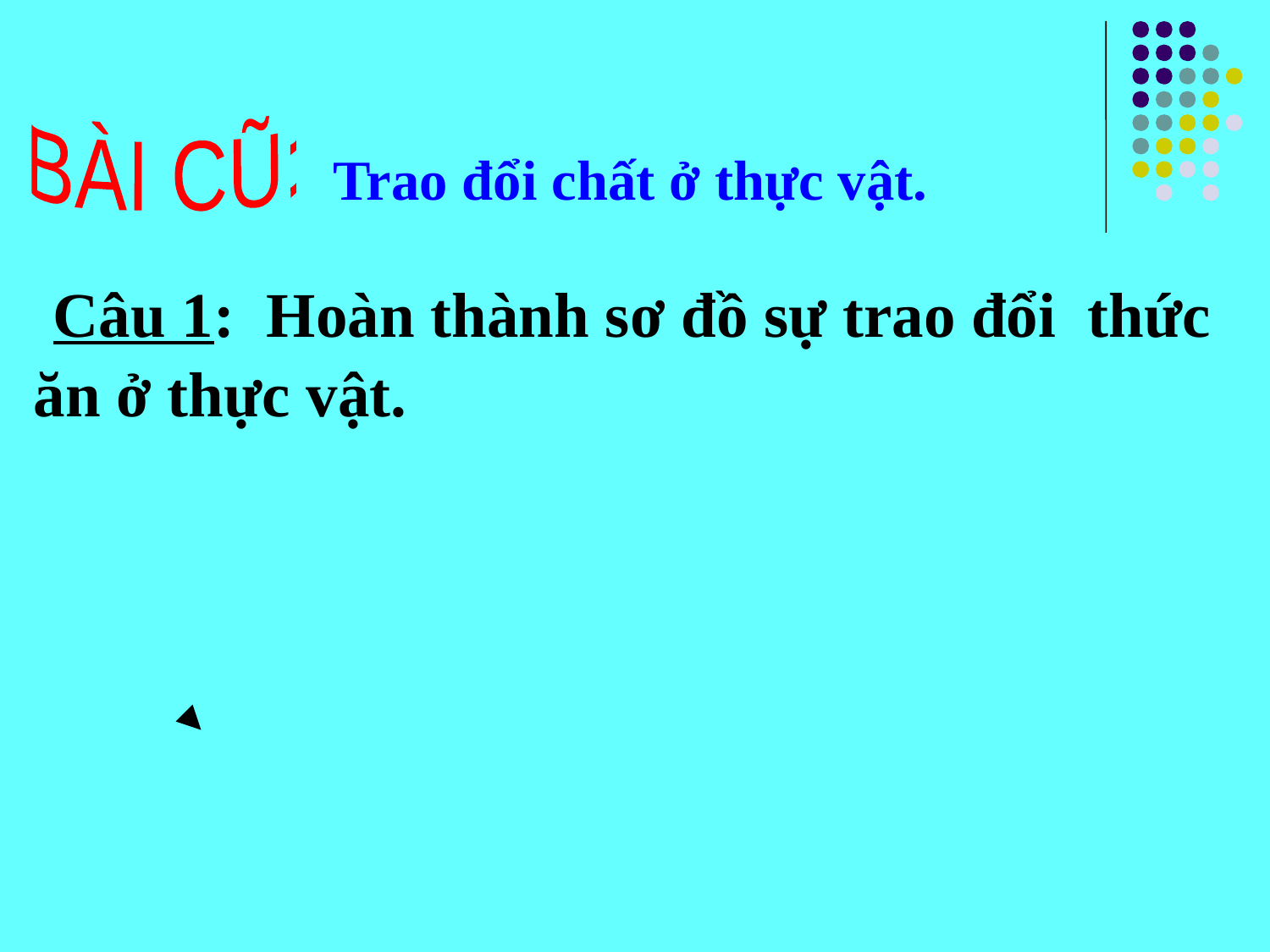

BÀI CŨ:
        Trao đổi chất ở thực vật.

 Câu 1:  Hoàn thành sơ đồ sự trao đổi  thức ăn ở thực vật.